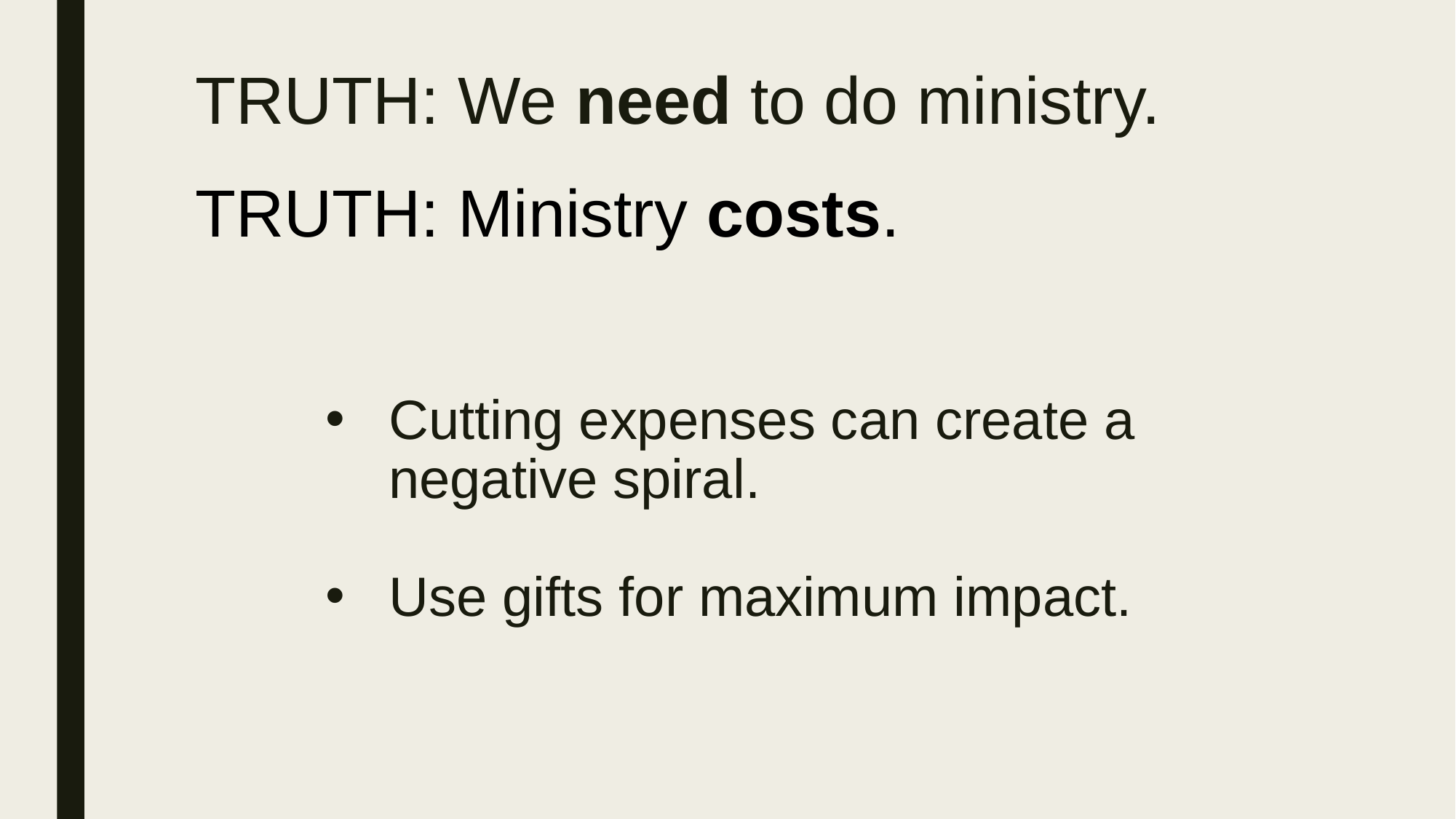

# TRUTH: We need to do ministry.
TRUTH: Ministry costs.
Cutting expenses can create a negative spiral.

Use gifts for maximum impact.